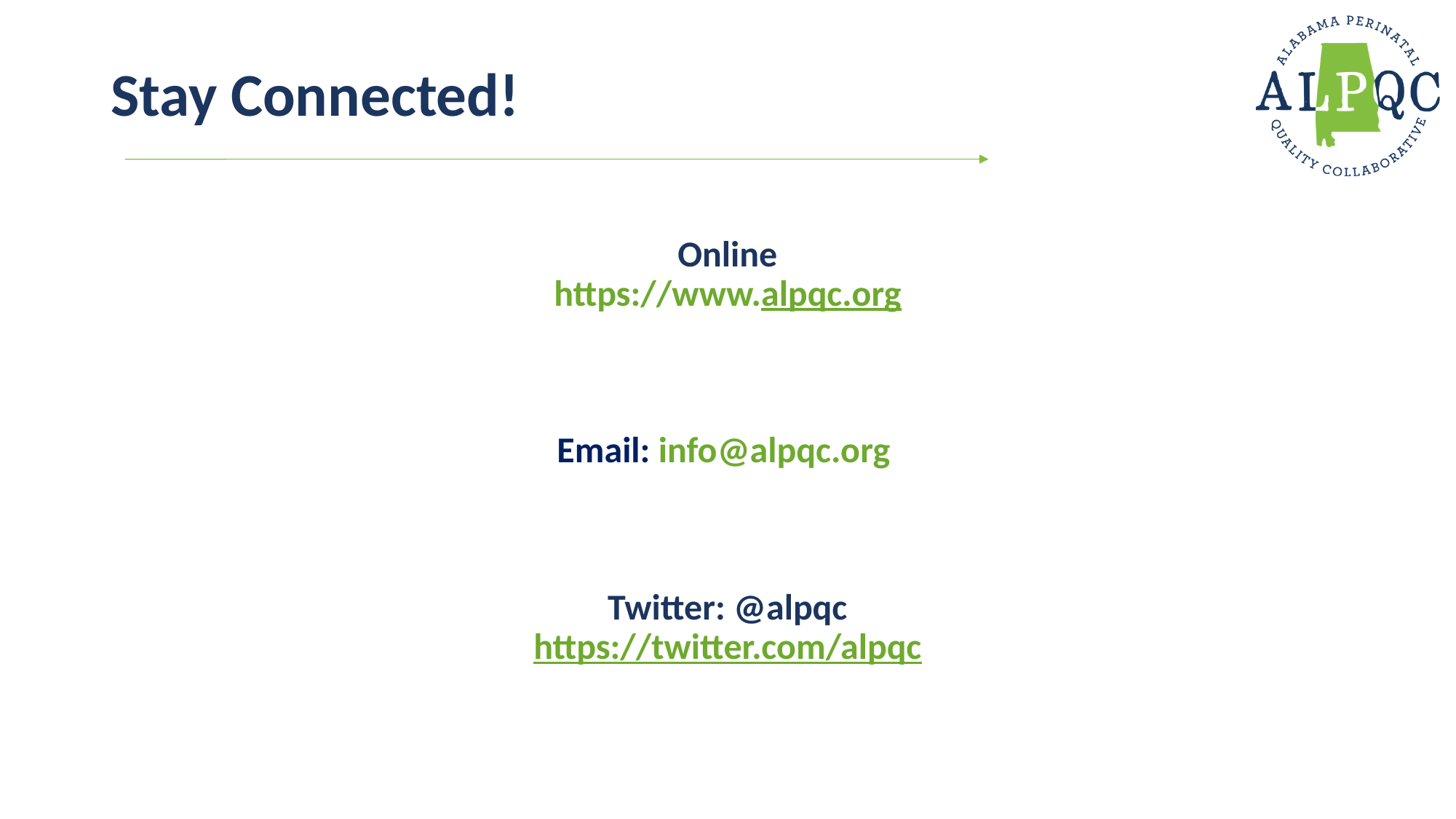

# Stay Connected!
Online
https://www.alpqc.org

Email: info@alpqc.org

Twitter: @alpqc
https://twitter.com/alpqc